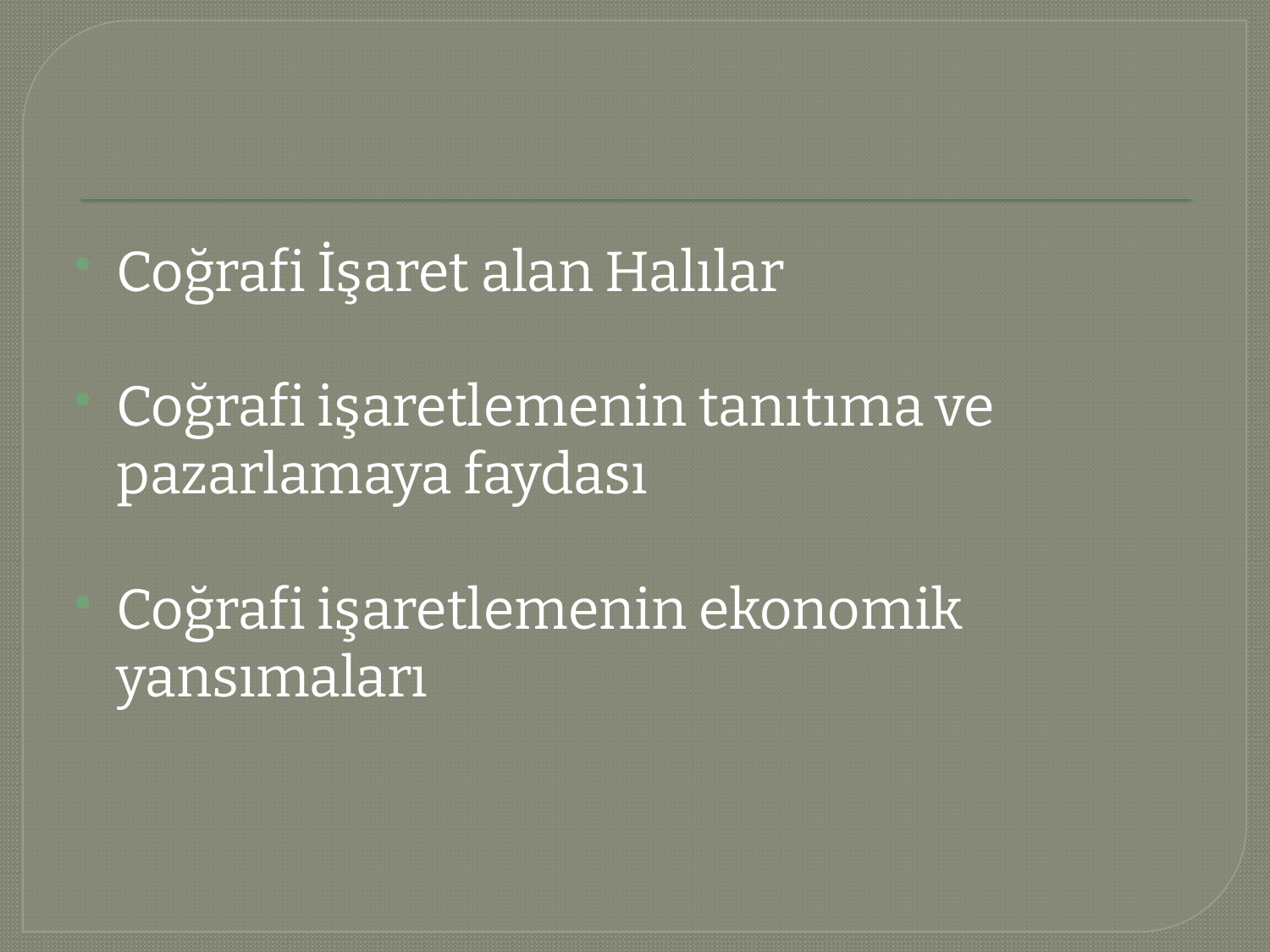

#
Coğrafi İşaret alan Halılar

Coğrafi işaretlemenin tanıtıma ve pazarlamaya faydası

Coğrafi işaretlemenin ekonomik yansımaları